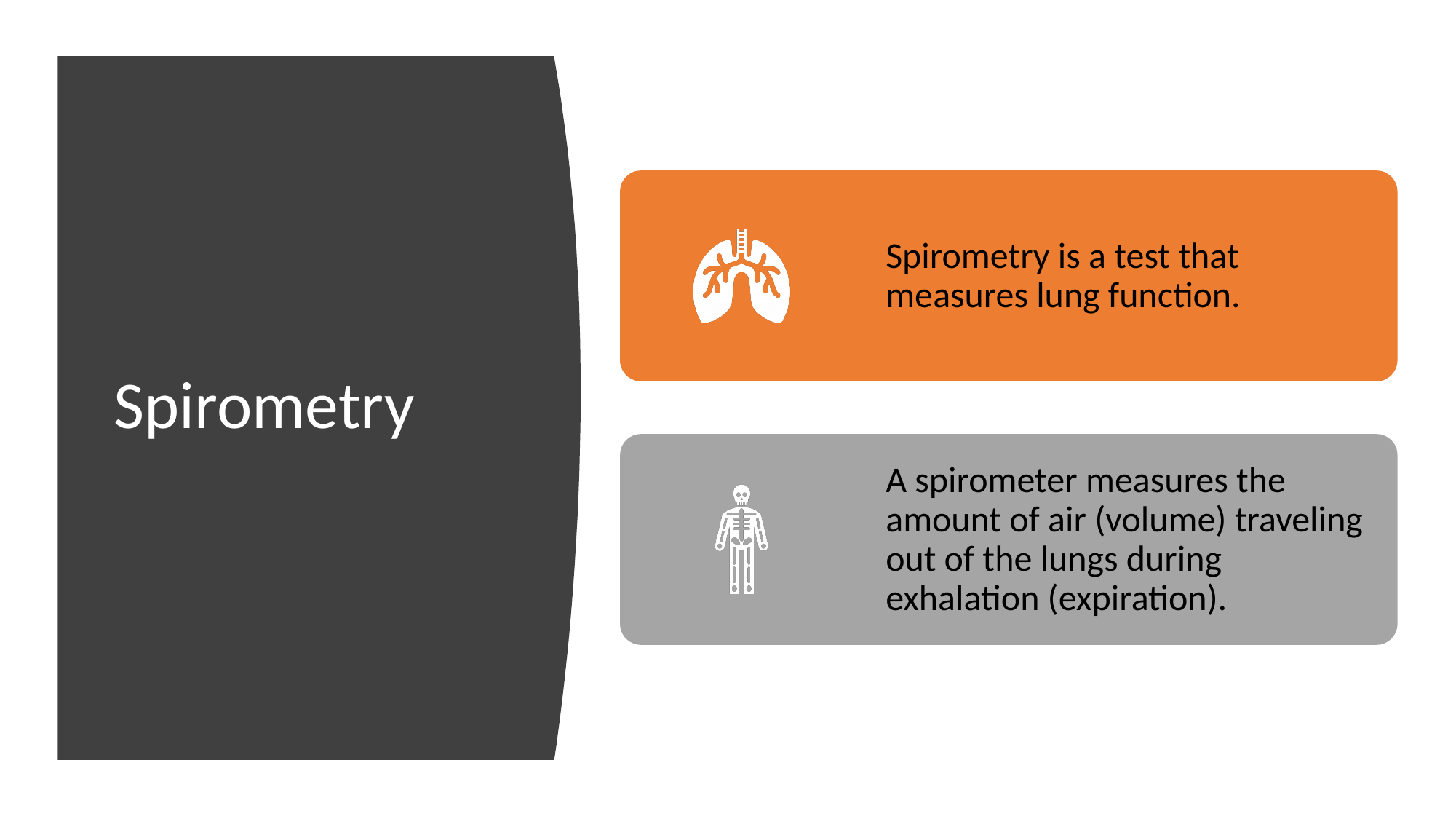

Spirometry is a test that measures lung function.
A spirometer measures the amount of air (volume) traveling out of the lungs during exhalation (expiration).

# Spirometry